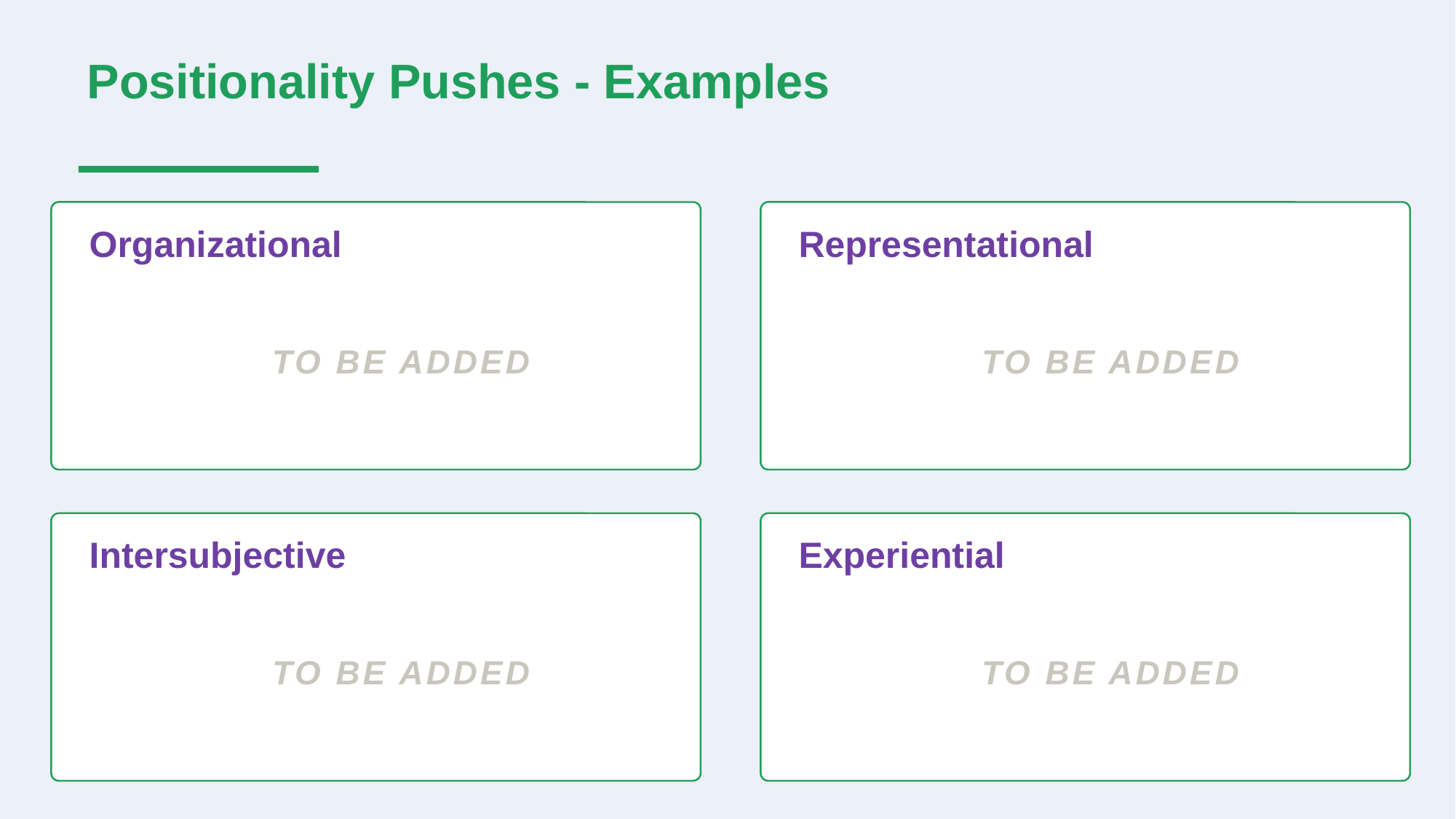

Positionality Pushes - Examples

Organizational
Representational
TO BE ADDED
TO BE ADDED

Intersubjective
Experiential
TO BE ADDED
TO BE ADDED
Positionality Pushes — fill-in